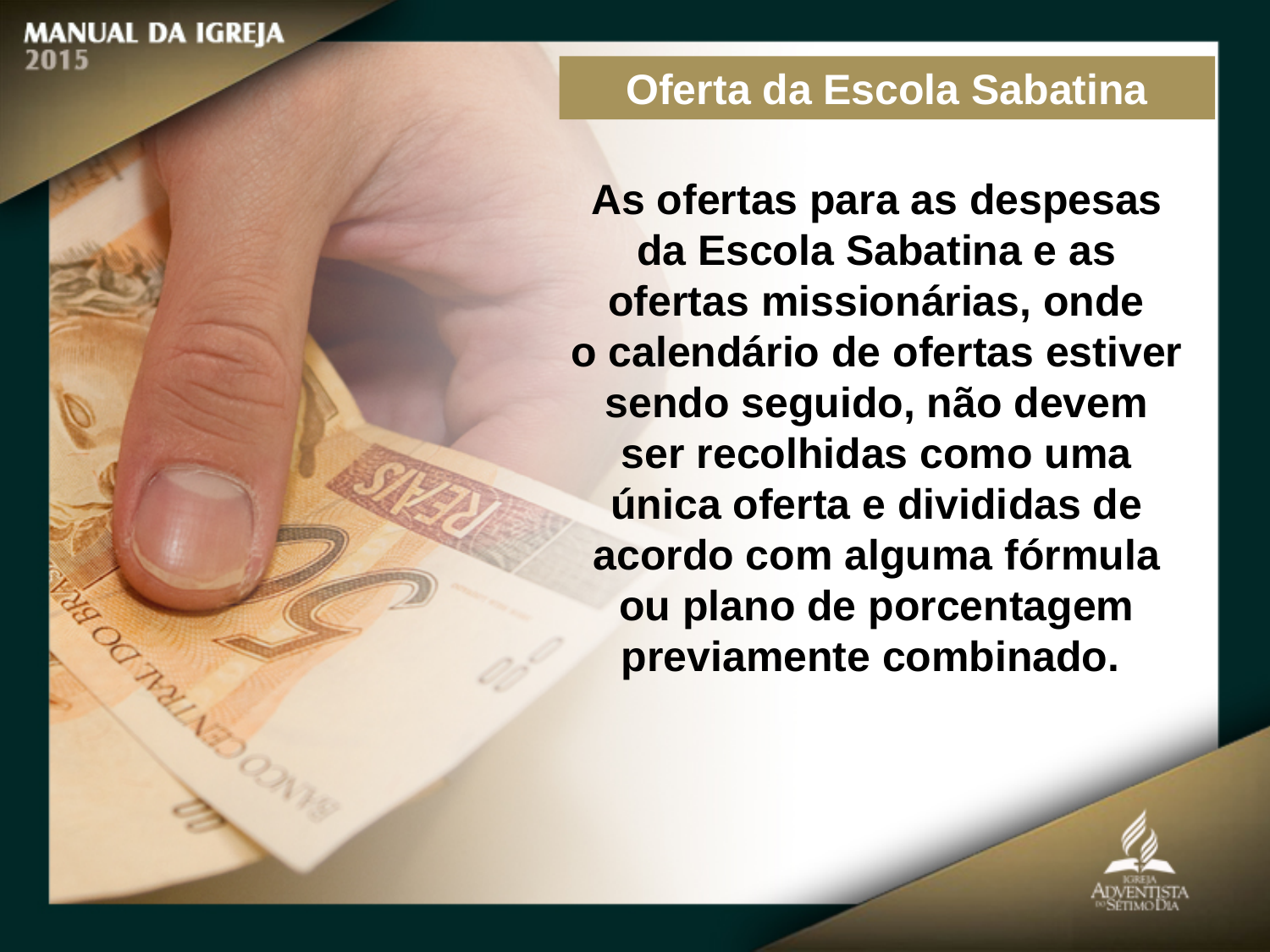

Oferta da Escola Sabatina
As ofertas para as despesas da Escola Sabatina e as ofertas missionárias, onde
o calendário de ofertas estiver sendo seguido, não devem ser recolhidas como uma única oferta e divididas de acordo com alguma fórmula ou plano de porcentagem
previamente combinado.